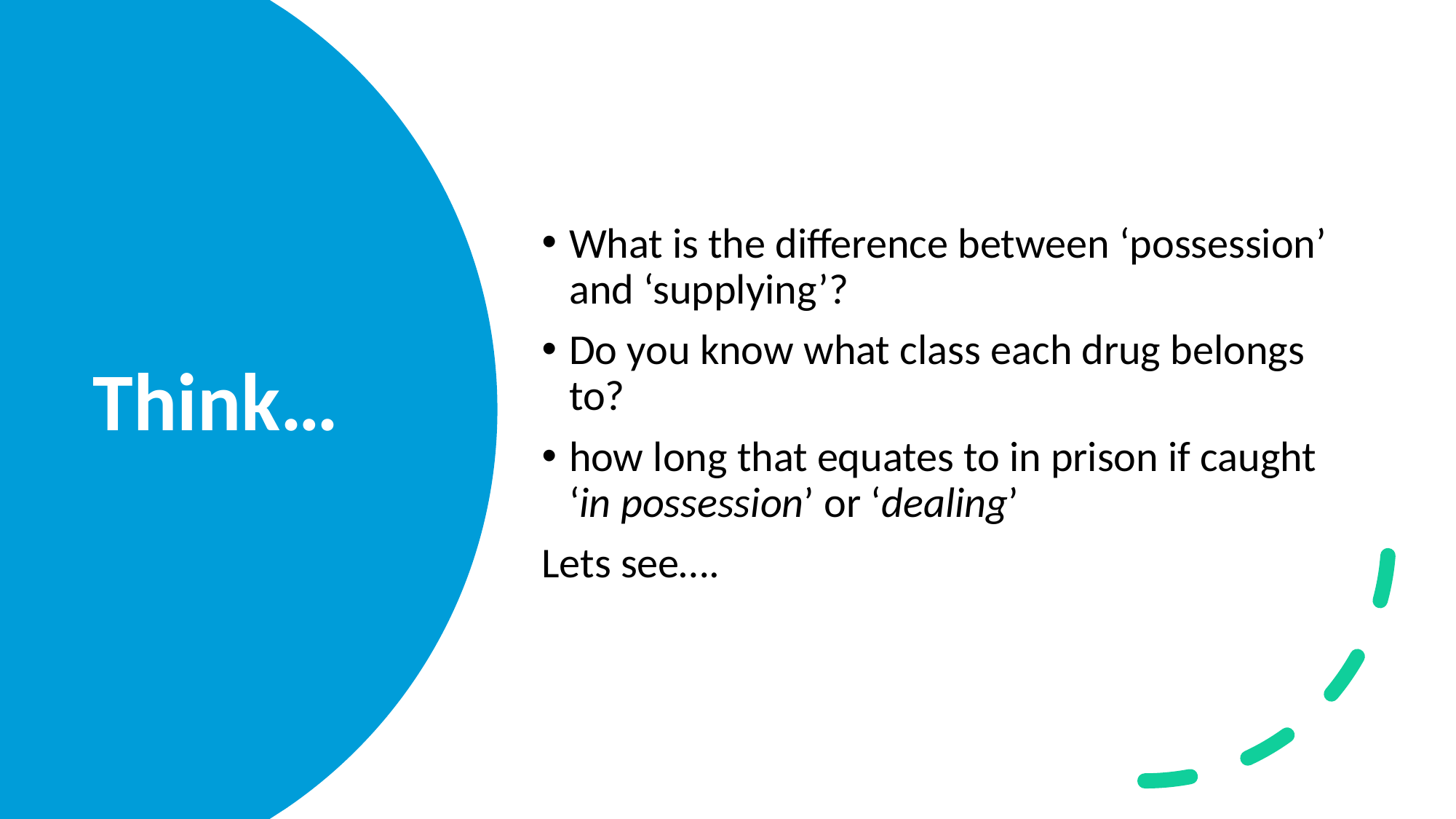

What is the difference between ‘possession’ and ‘supplying’?
Do you know what class each drug belongs to?
how long that equates to in prison if caught ‘in possession’ or ‘dealing’
Lets see….
# Think…